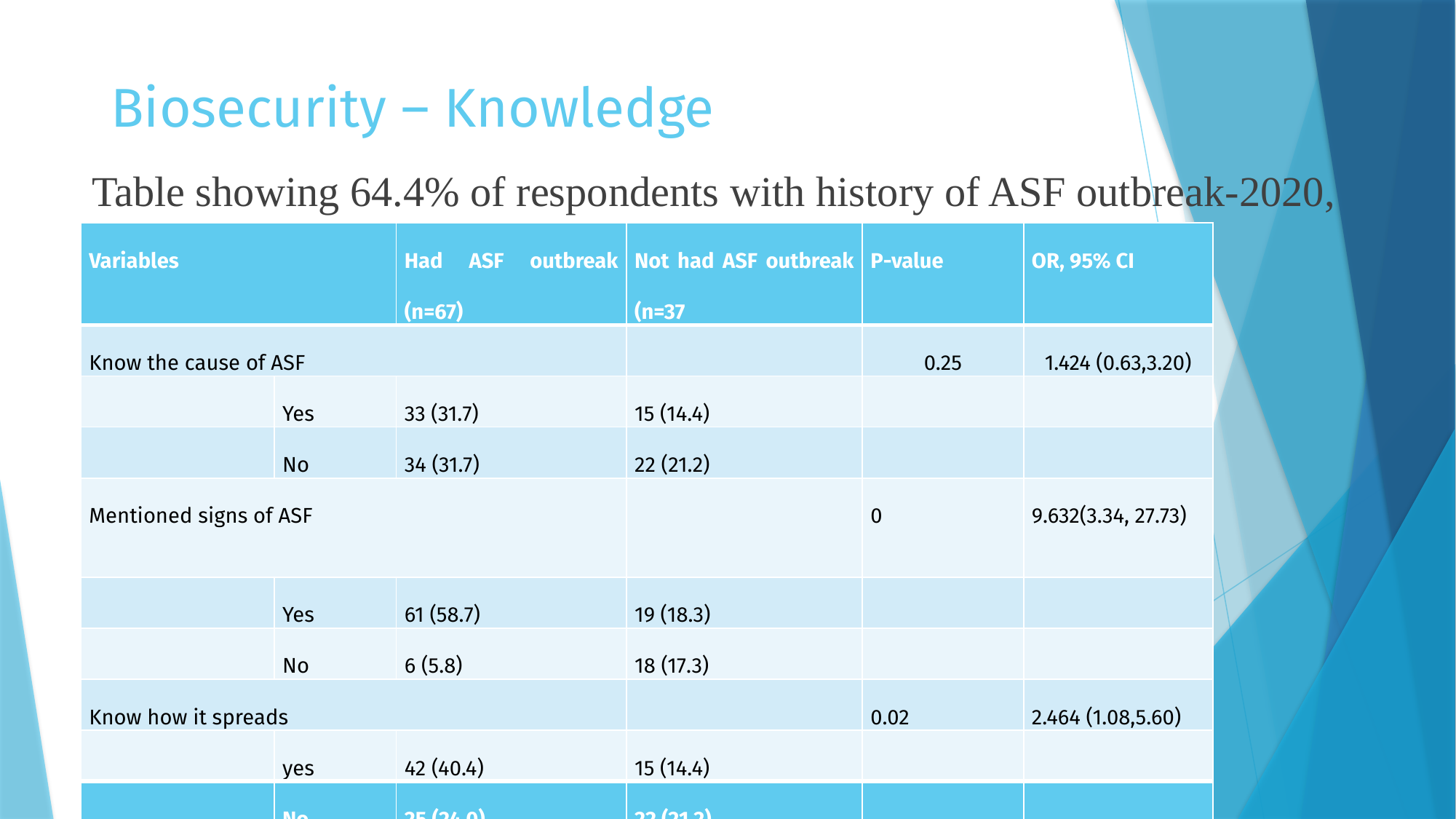

# Biosecurity – Knowledge
Table showing 64.4% of respondents with history of ASF outbreak-2020,

| Variables |  | Had ASF outbreak (n=67) | Not had ASF outbreak (n=37 | P-value | OR, 95% CI |
| --- | --- | --- | --- | --- | --- |
| Know the cause of ASF |  |  |  | 0.25 | 1.424 (0.63,3.20) |
|  | Yes | 33 (31.7) | 15 (14.4) |  |  |
|  | No | 34 (31.7) | 22 (21.2) |  |  |
| Mentioned signs of ASF |  |  |  | 0 | 9.632(3.34, 27.73) |
|  | Yes | 61 (58.7) | 19 (18.3) |  |  |
|  | No | 6 (5.8) | 18 (17.3) |  |  |
| Know how it spreads |  |  |  | 0.02 | 2.464 (1.08,5.60) |
|  | yes | 42 (40.4) | 15 (14.4) |  |  |
|  | No | 25 (24.0) | 22 (21.2) |  |  |